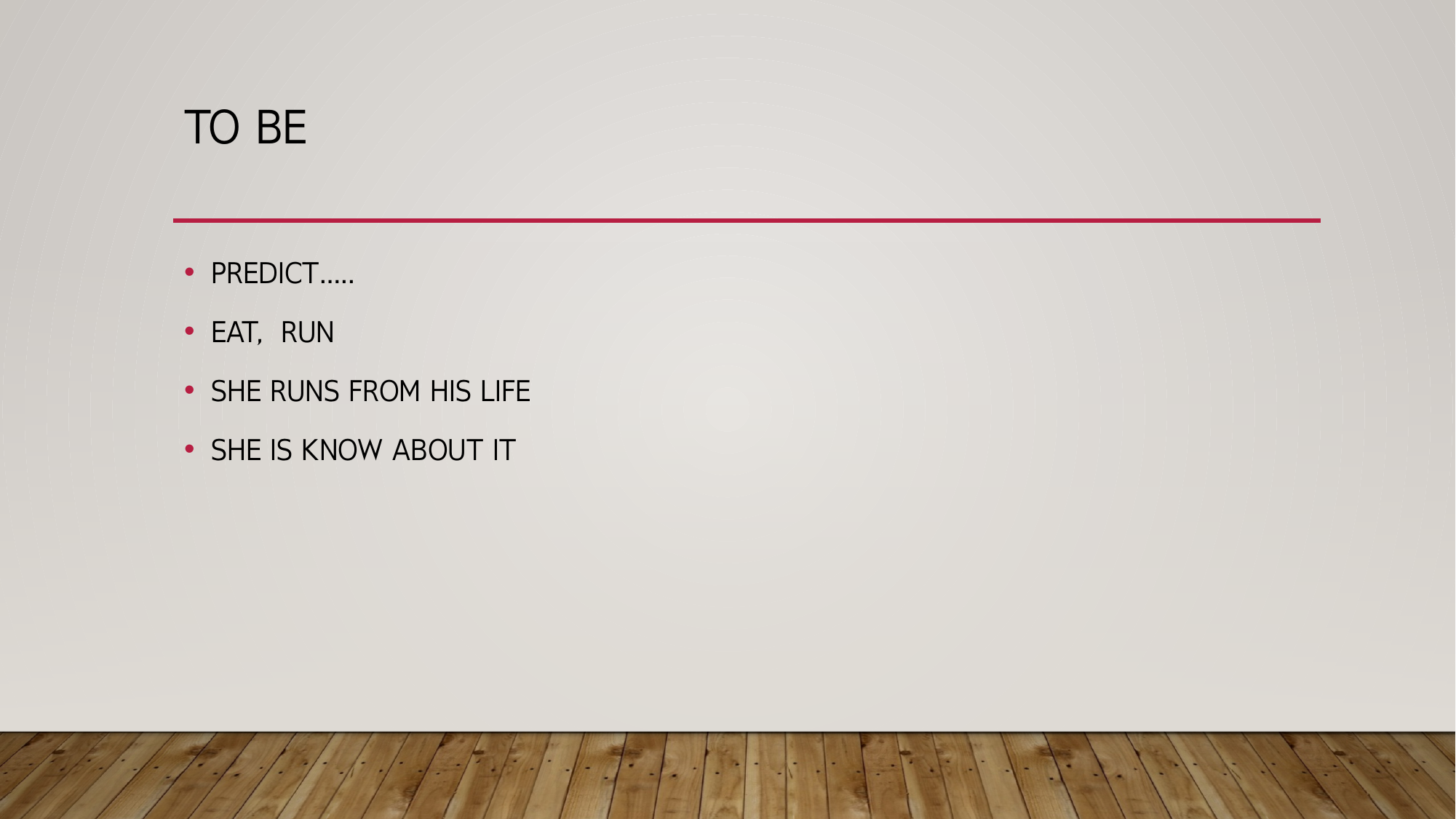

# TO BE
PREDICT…..
EAT,  RUN
SHE RUNS FROM HIS LIFE
SHE IS KNOW ABOUT IT